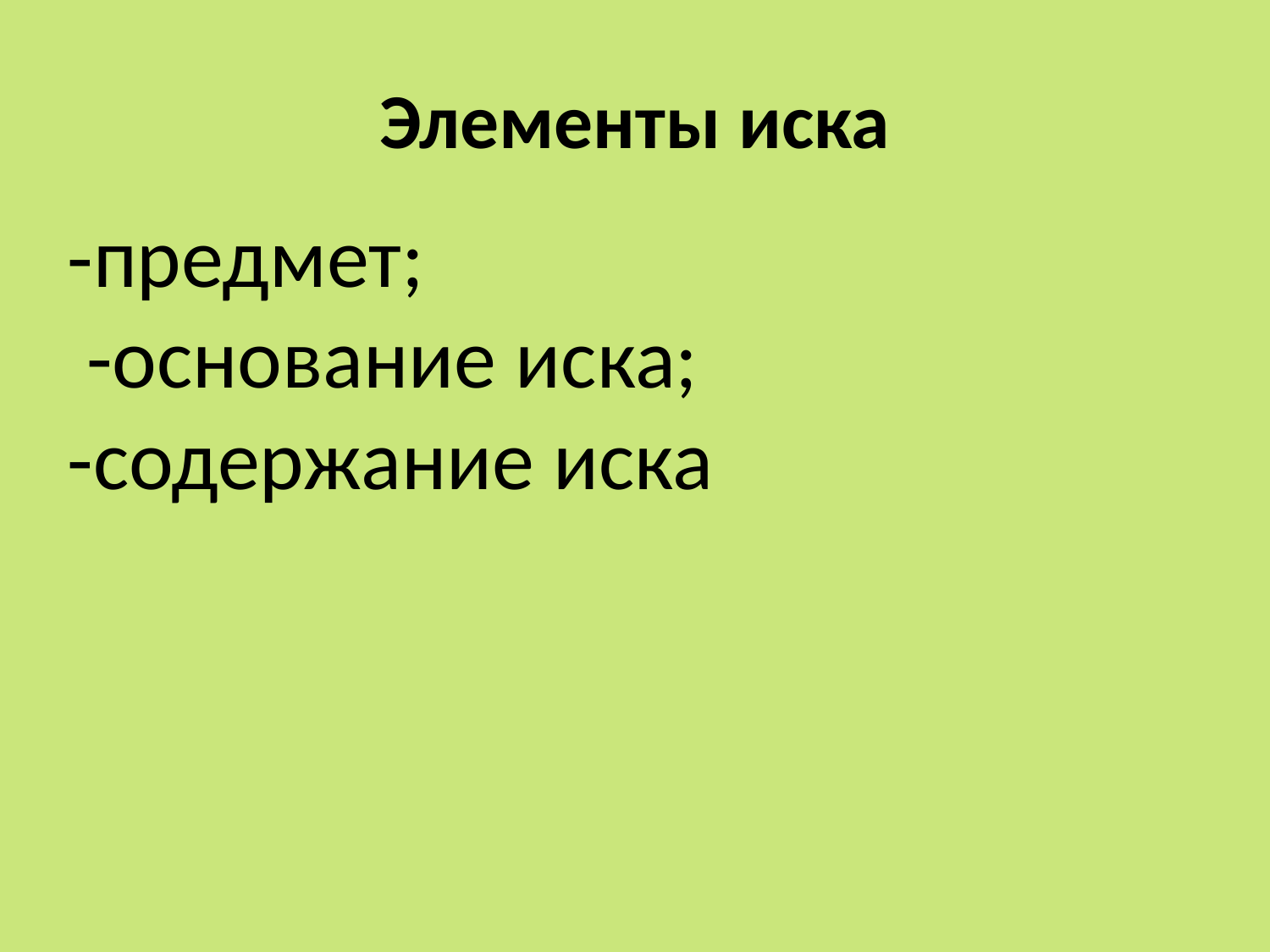

# Элементы иска
-предмет;
 -основание иска;
-содержание иска